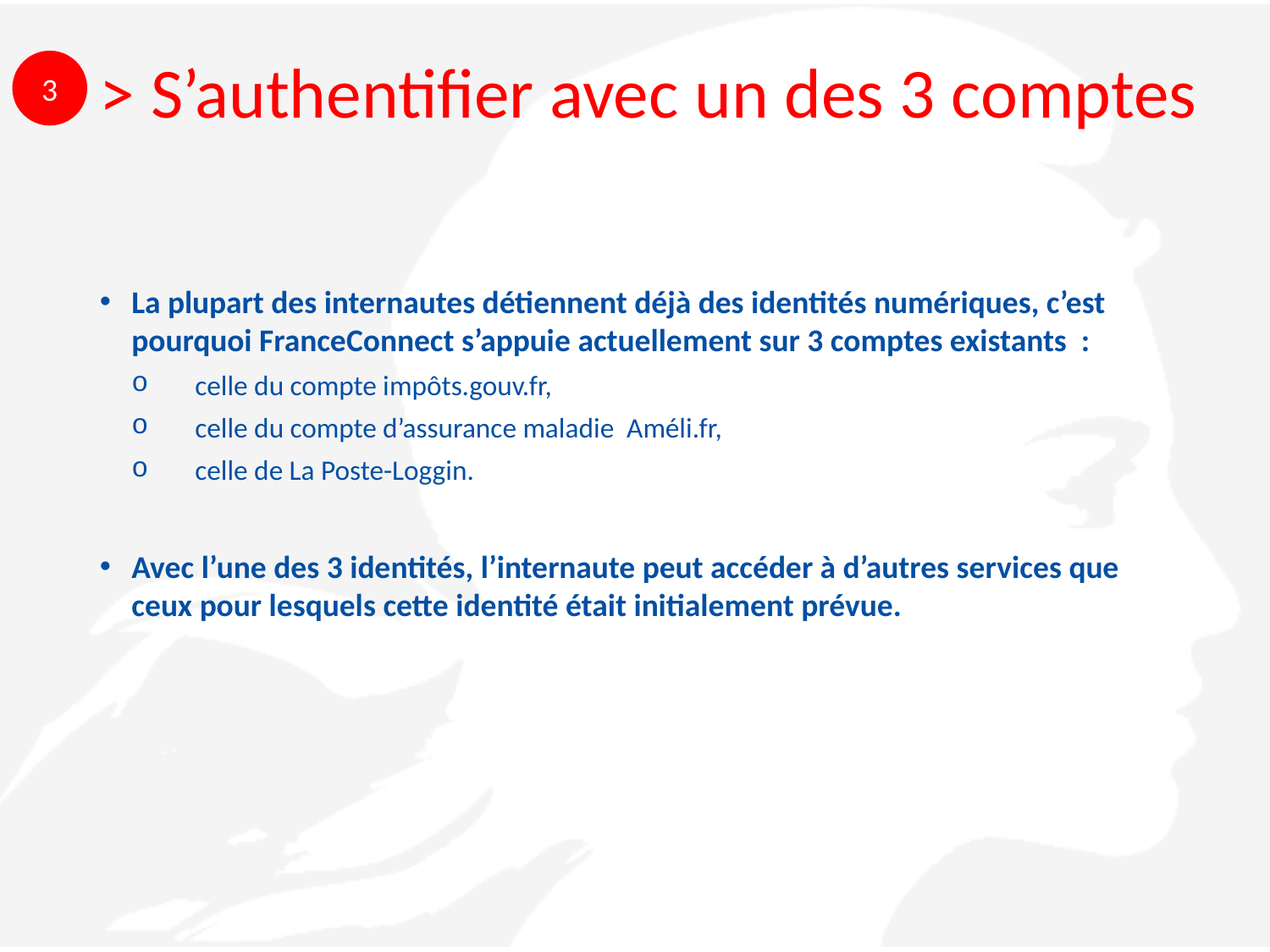

3
> S’authentifier avec un des 3 comptes
La plupart des internautes détiennent déjà des identités numériques, c’est pourquoi FranceConnect s’appuie actuellement sur 3 comptes existants  :
celle du compte impôts.gouv.fr,
celle du compte d’assurance maladie  Améli.fr,
celle de La Poste-Loggin.

Avec l’une des 3 identités, l’internaute peut accéder à d’autres services que ceux pour lesquels cette identité était initialement prévue.